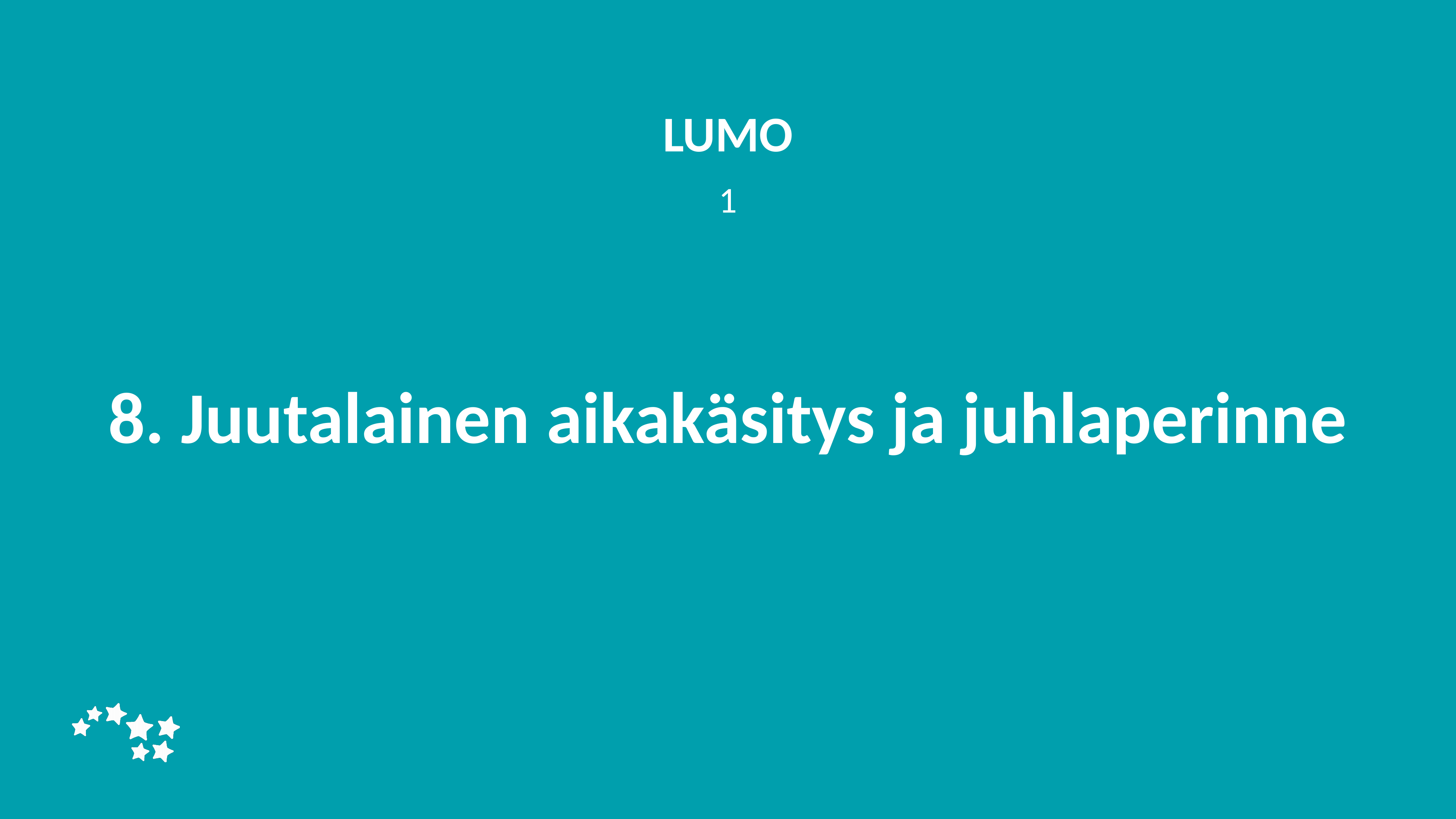

LUMO
1
# 8. Juutalainen aikakäsitys ja juhlaperinne